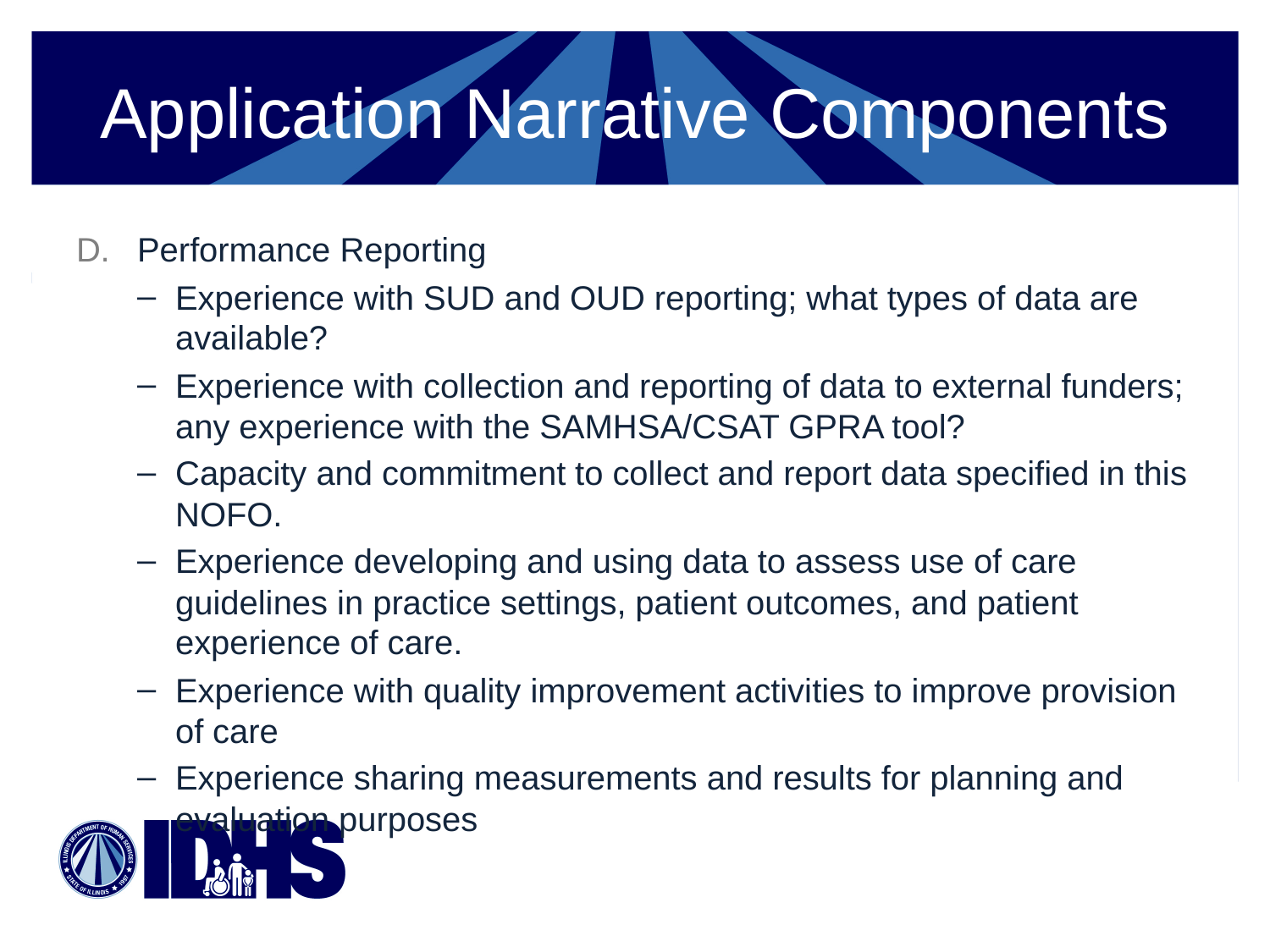

# Application Narrative Components
Performance Reporting
Experience with SUD and OUD reporting; what types of data are available?
Experience with collection and reporting of data to external funders; any experience with the SAMHSA/CSAT GPRA tool?
Capacity and commitment to collect and report data specified in this NOFO.
Experience developing and using data to assess use of care guidelines in practice settings, patient outcomes, and patient experience of care.
Experience with quality improvement activities to improve provision of care
Experience sharing measurements and results for planning and evaluation purposes